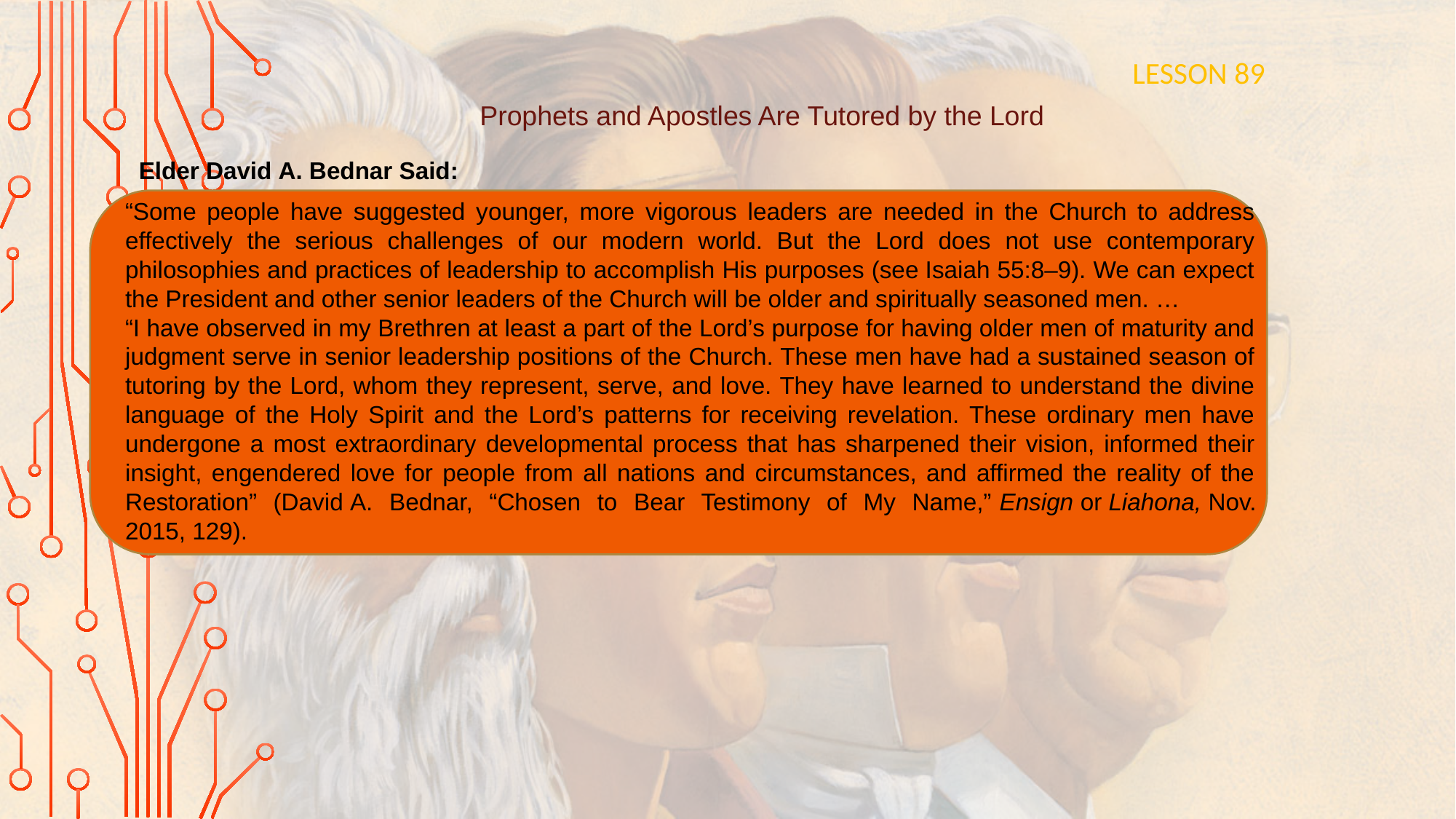

LESSON 89
Prophets and Apostles Are Tutored by the Lord
Elder David A. Bednar Said:

“Some people have suggested younger, more vigorous leaders are needed in the Church to address effectively the serious challenges of our modern world. But the Lord does not use contemporary philosophies and practices of leadership to accomplish His purposes (see Isaiah 55:8–9). We can expect the President and other senior leaders of the Church will be older and spiritually seasoned men. …
“I have observed in my Brethren at least a part of the Lord’s purpose for having older men of maturity and judgment serve in senior leadership positions of the Church. These men have had a sustained season of tutoring by the Lord, whom they represent, serve, and love. They have learned to understand the divine language of the Holy Spirit and the Lord’s patterns for receiving revelation. These ordinary men have undergone a most extraordinary developmental process that has sharpened their vision, informed their insight, engendered love for people from all nations and circumstances, and affirmed the reality of the Restoration” (David A. Bednar, “Chosen to Bear Testimony of My Name,” Ensign or Liahona, Nov. 2015, 129).